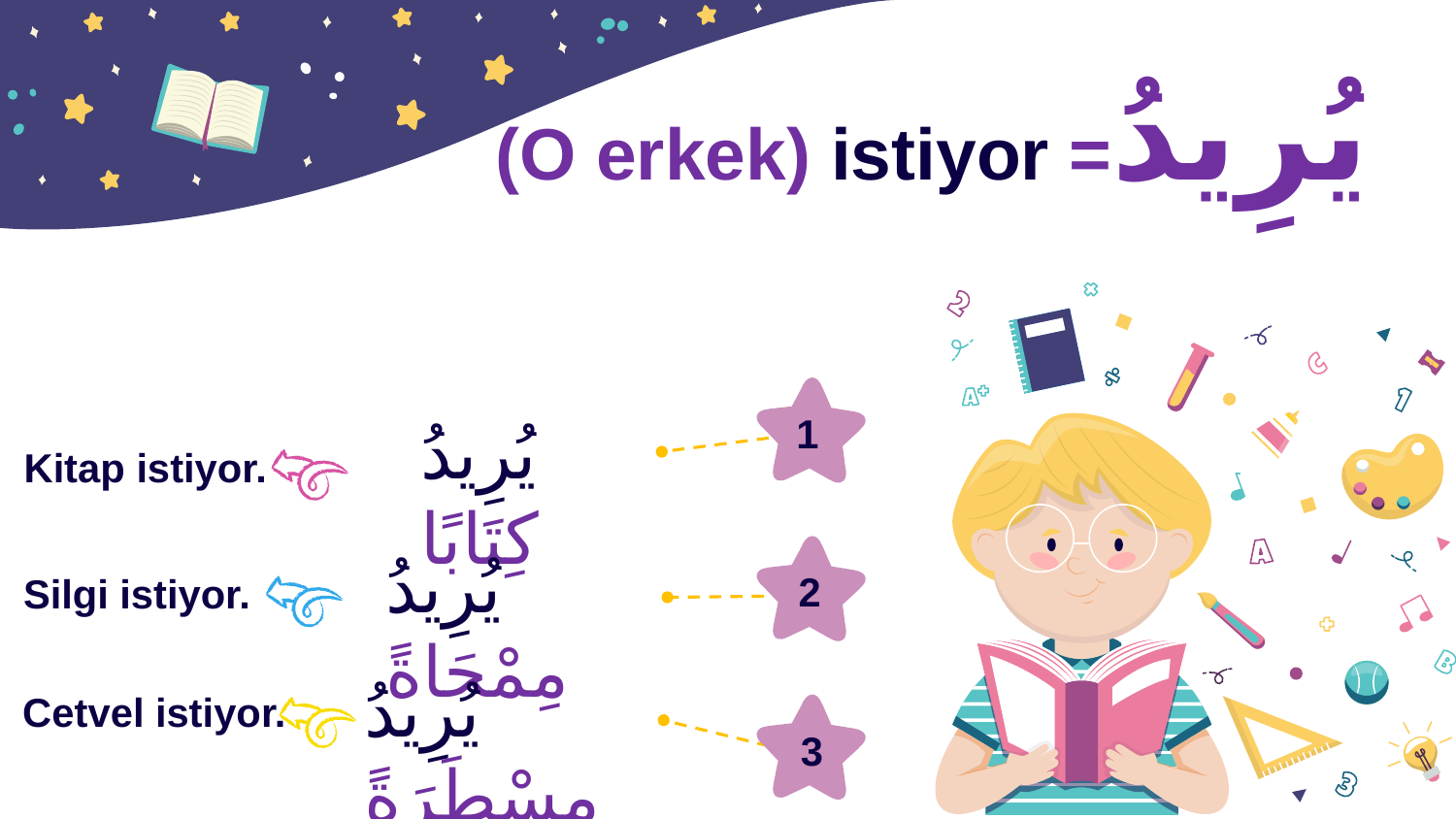

# (O erkek) istiyor =يُرِيدُ

يُرِيدُ كِتَابًا
1
Kitap istiyor.

يُرِيدُ مِمْحَاةً

Silgi istiyor.
2

يُرِيدُ مِسْطَرَةً
Cetvel istiyor.

3